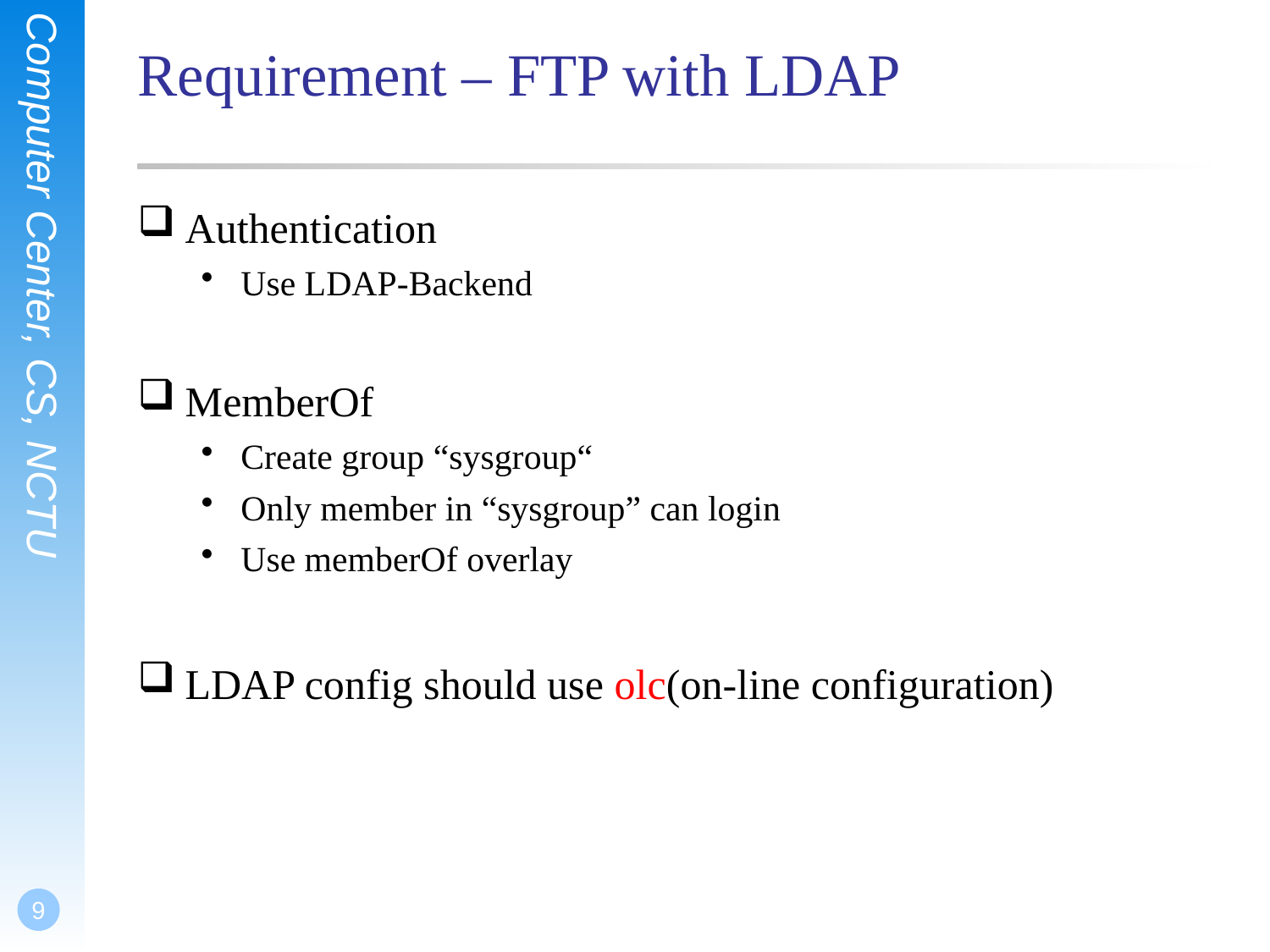

# Requirement – FTP with LDAP
Authentication
Use LDAP-Backend

MemberOf
Create group “sysgroup“
Only member in “sysgroup” can login
Use memberOf overlay

LDAP config should use olc(on-line configuration)